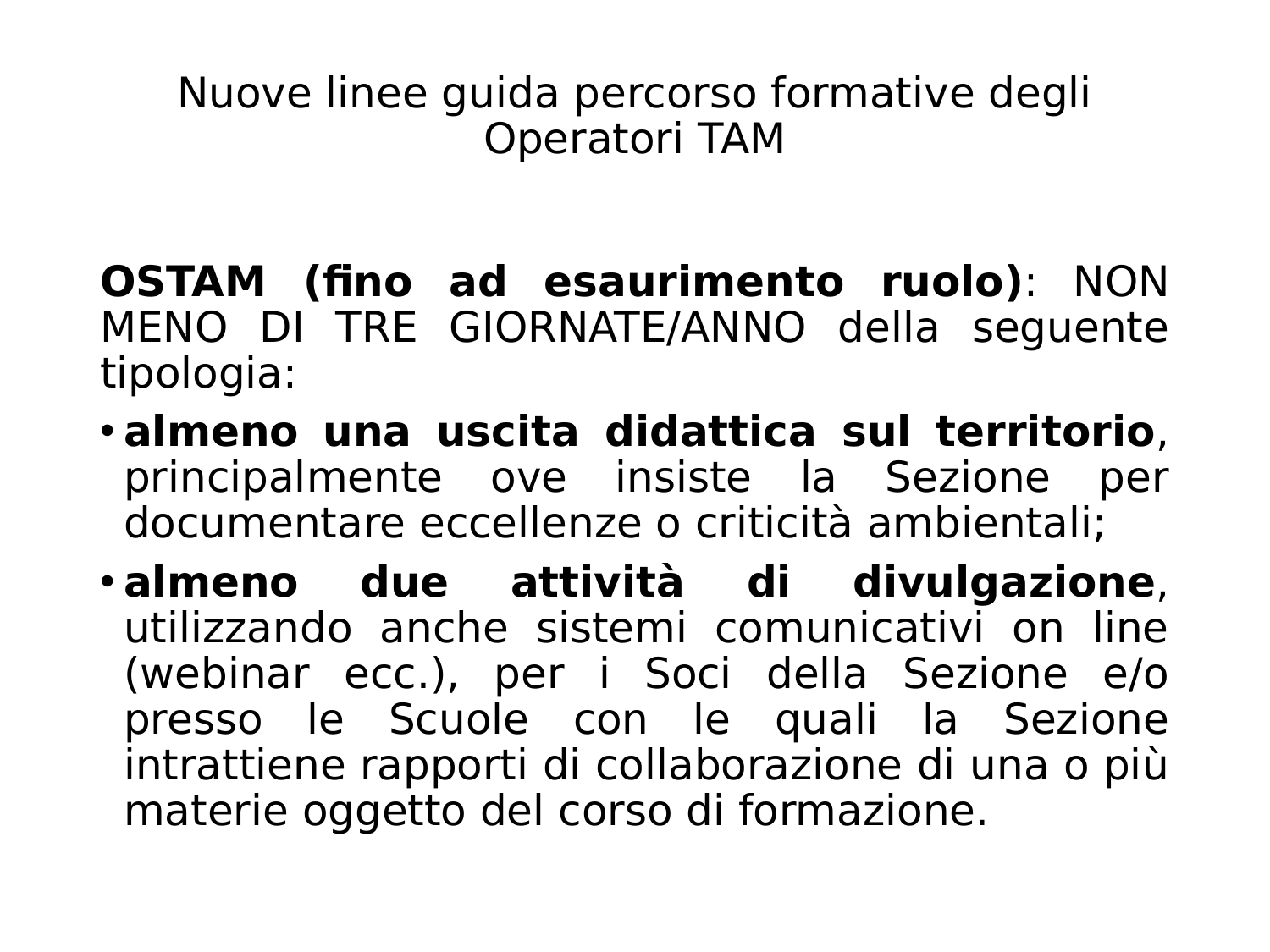

# Nuove linee guida percorso formative degli Operatori TAM
OSTAM (fino ad esaurimento ruolo): NON MENO DI TRE GIORNATE/ANNO della seguente tipologia:
almeno una uscita didattica sul territorio, principalmente ove insiste la Sezione per documentare eccellenze o criticità ambientali;
almeno due attività di divulgazione, utilizzando anche sistemi comunicativi on line (webinar ecc.), per i Soci della Sezione e/o presso le Scuole con le quali la Sezione intrattiene rapporti di collaborazione di una o più materie oggetto del corso di formazione.